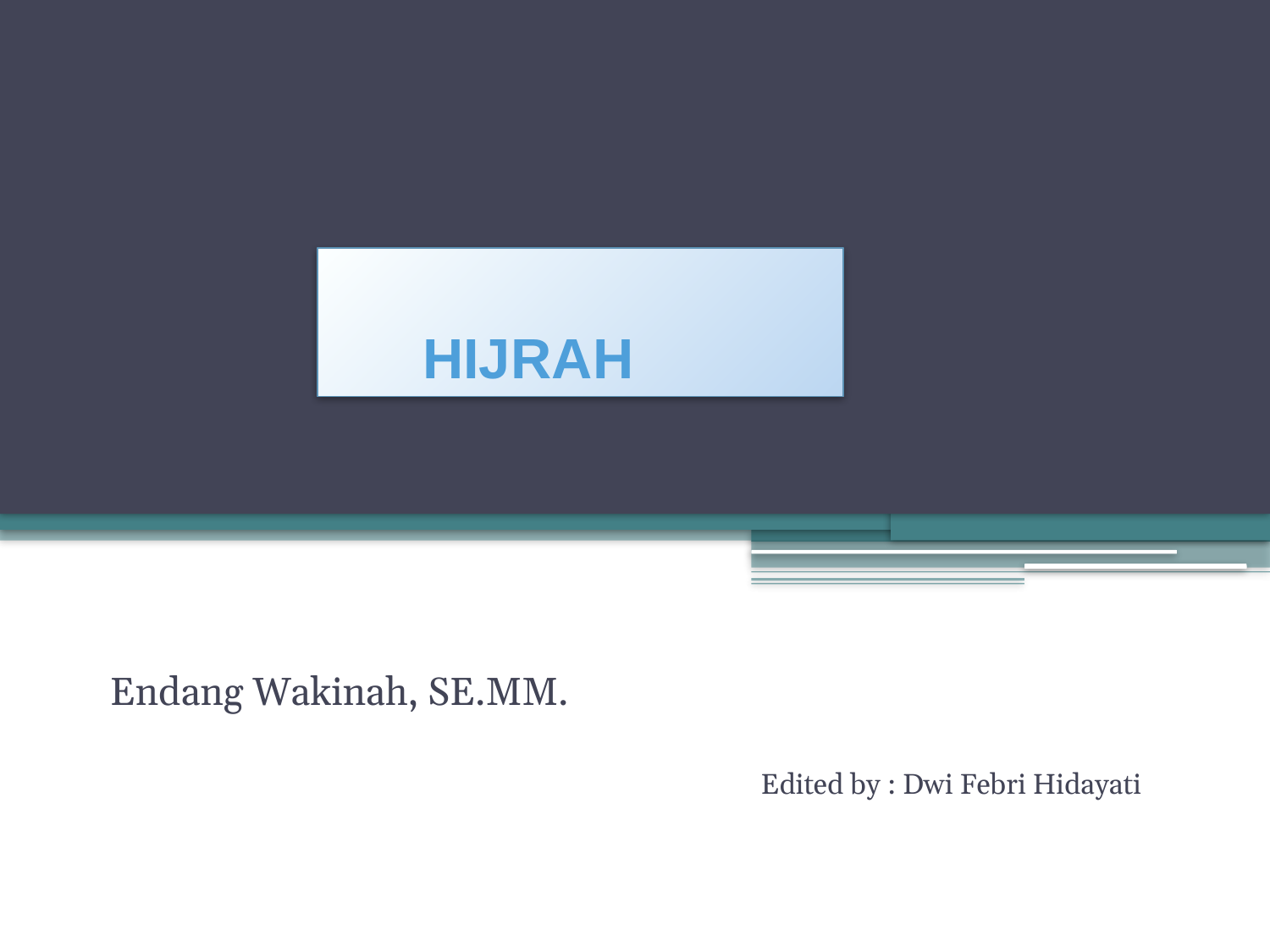

# HIJRAH

		Endang Wakinah, SE.MM.

Edited by : Dwi Febri Hidayati